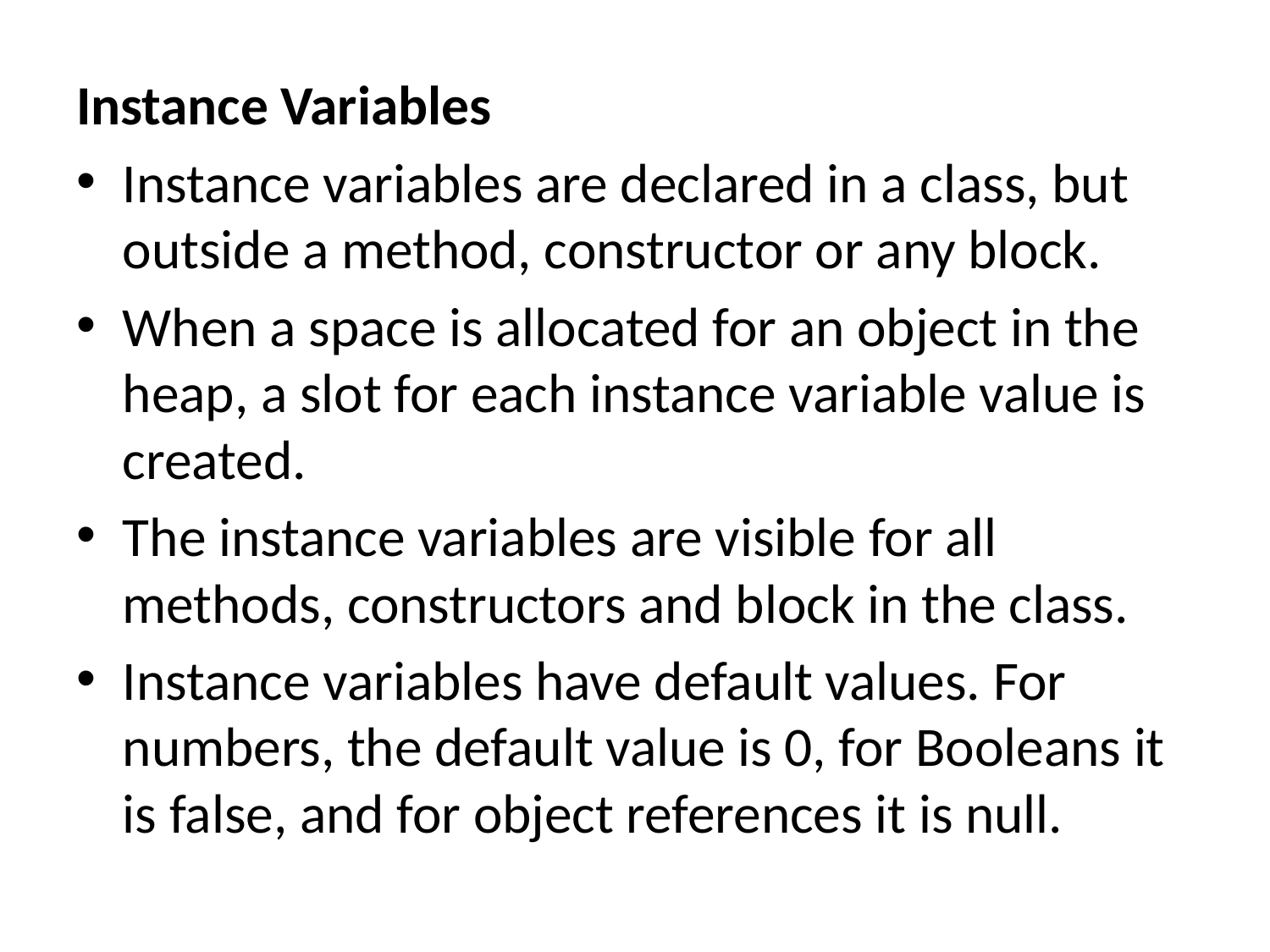

Instance Variables
Instance variables are declared in a class, but outside a method, constructor or any block.
When a space is allocated for an object in the heap, a slot for each instance variable value is created.
The instance variables are visible for all methods, constructors and block in the class.
Instance variables have default values. For numbers, the default value is 0, for Booleans it is false, and for object references it is null.